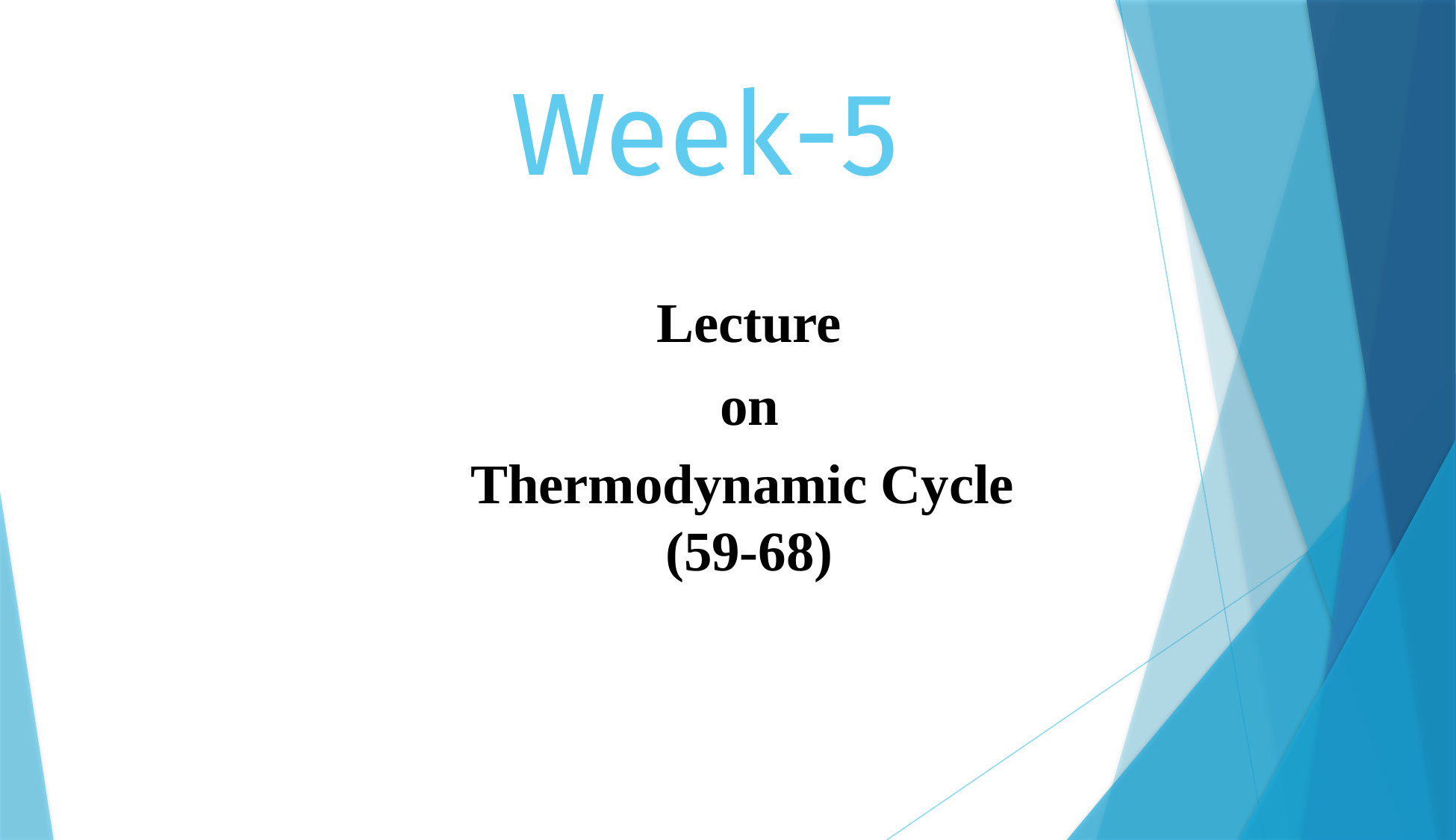

# Week-5
Lecture
on
Thermodynamic Cycle  (59-68)